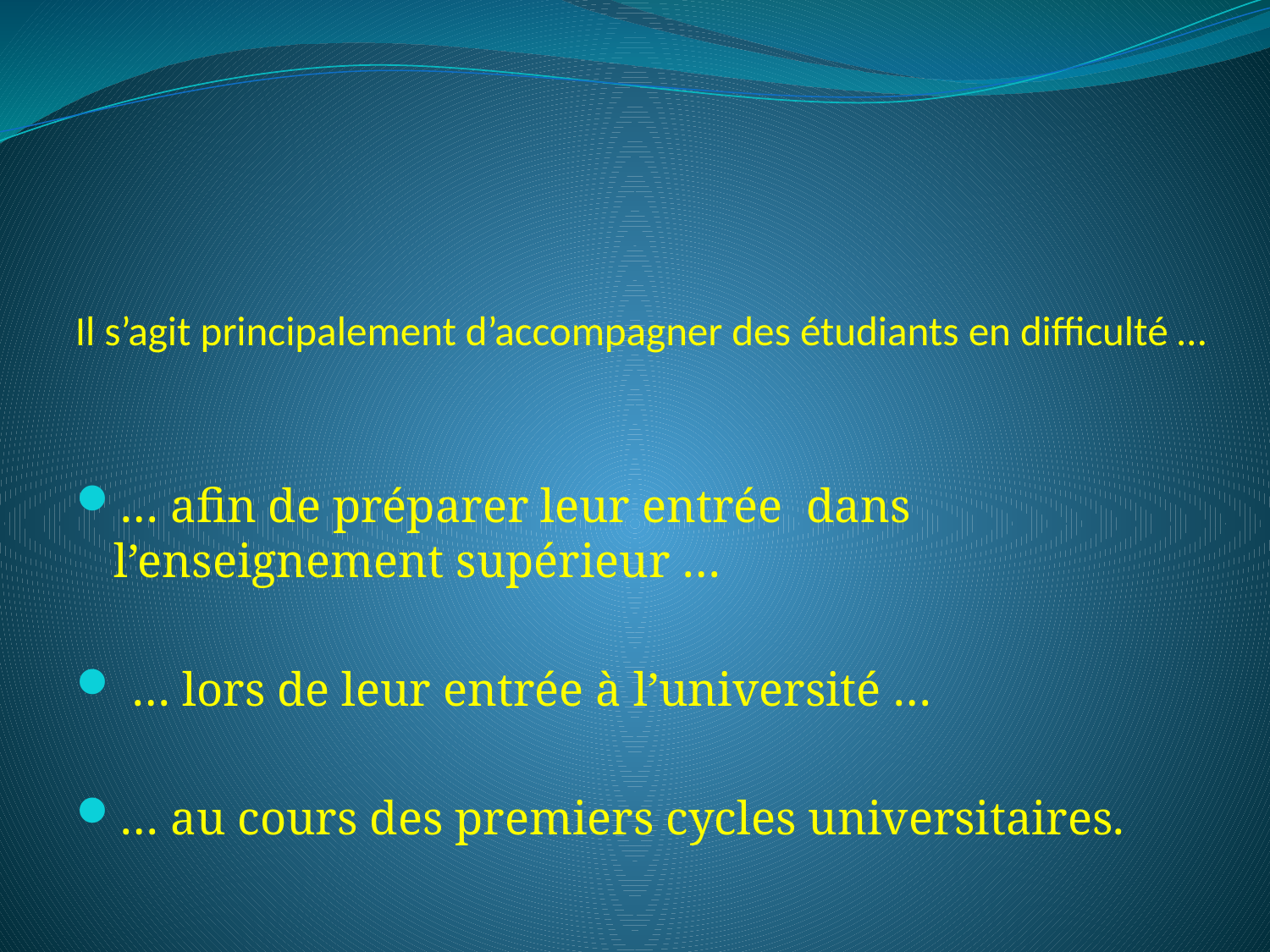

# Il s’agit principalement d’accompagner des étudiants en difficulté …

… afin de préparer leur entrée  dans l’enseignement supérieur …

 … lors de leur entrée à l’université …

… au cours des premiers cycles universitaires.